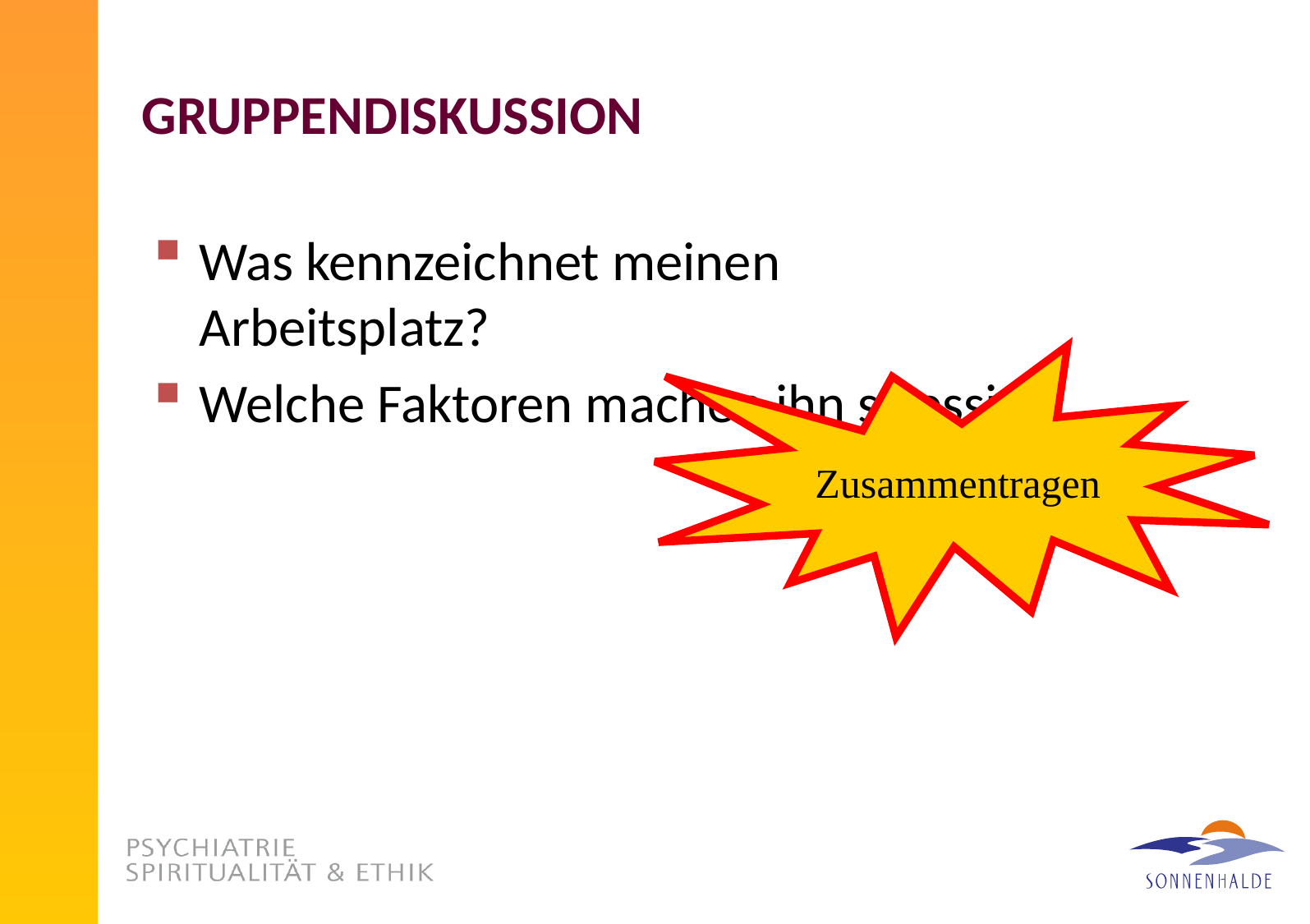

# GRUPPENDISKUSSION
Was kennzeichnet meinen
Arbeitsplatz?
Welche Faktoren machen ihn stressig?

Zusammentragen